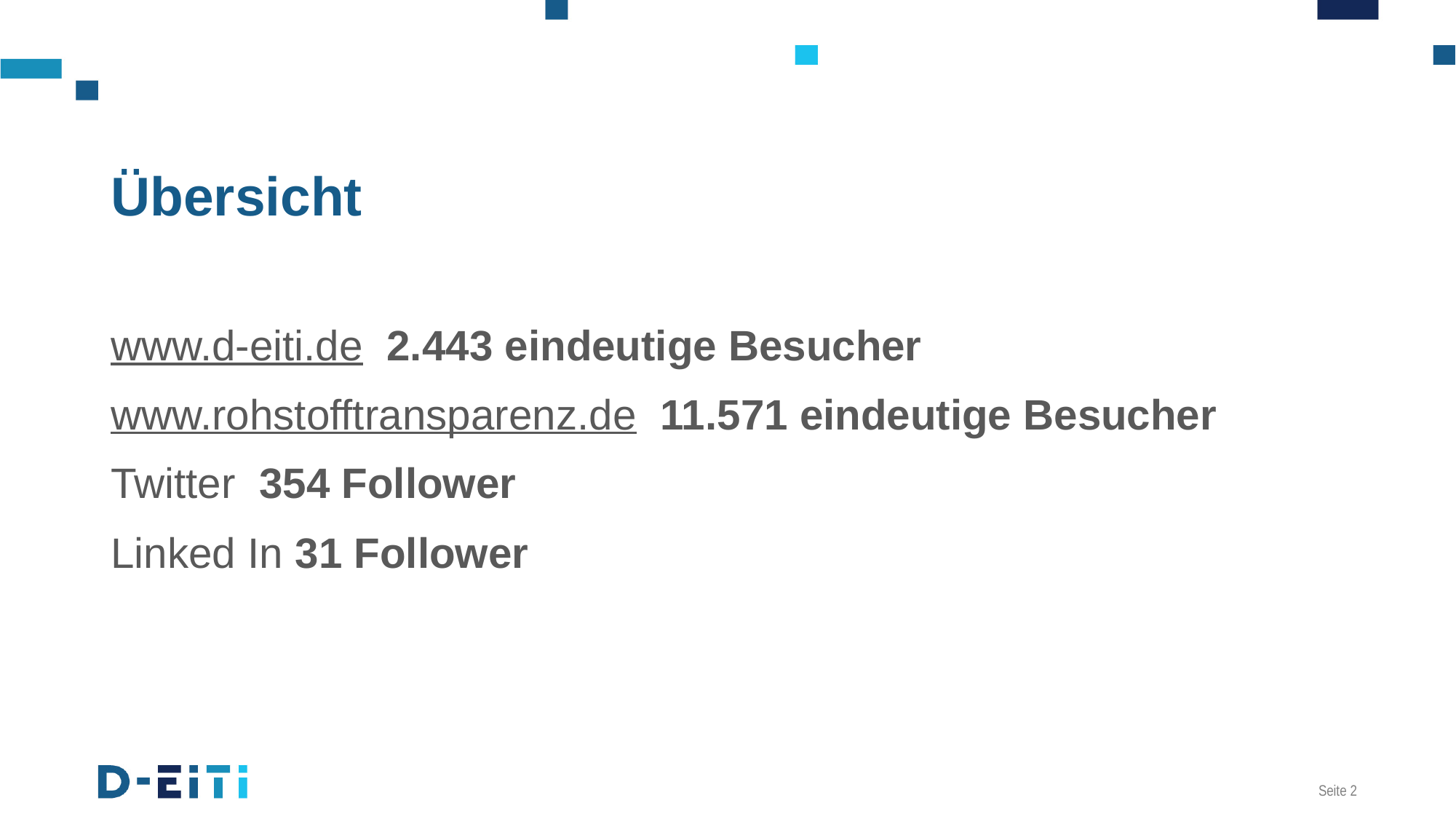

# Übersicht
www.d-eiti.de  2.443 eindeutige Besucher
www.rohstofftransparenz.de  11.571 eindeutige Besucher
Twitter  354 Follower
Linked In 31 Follower